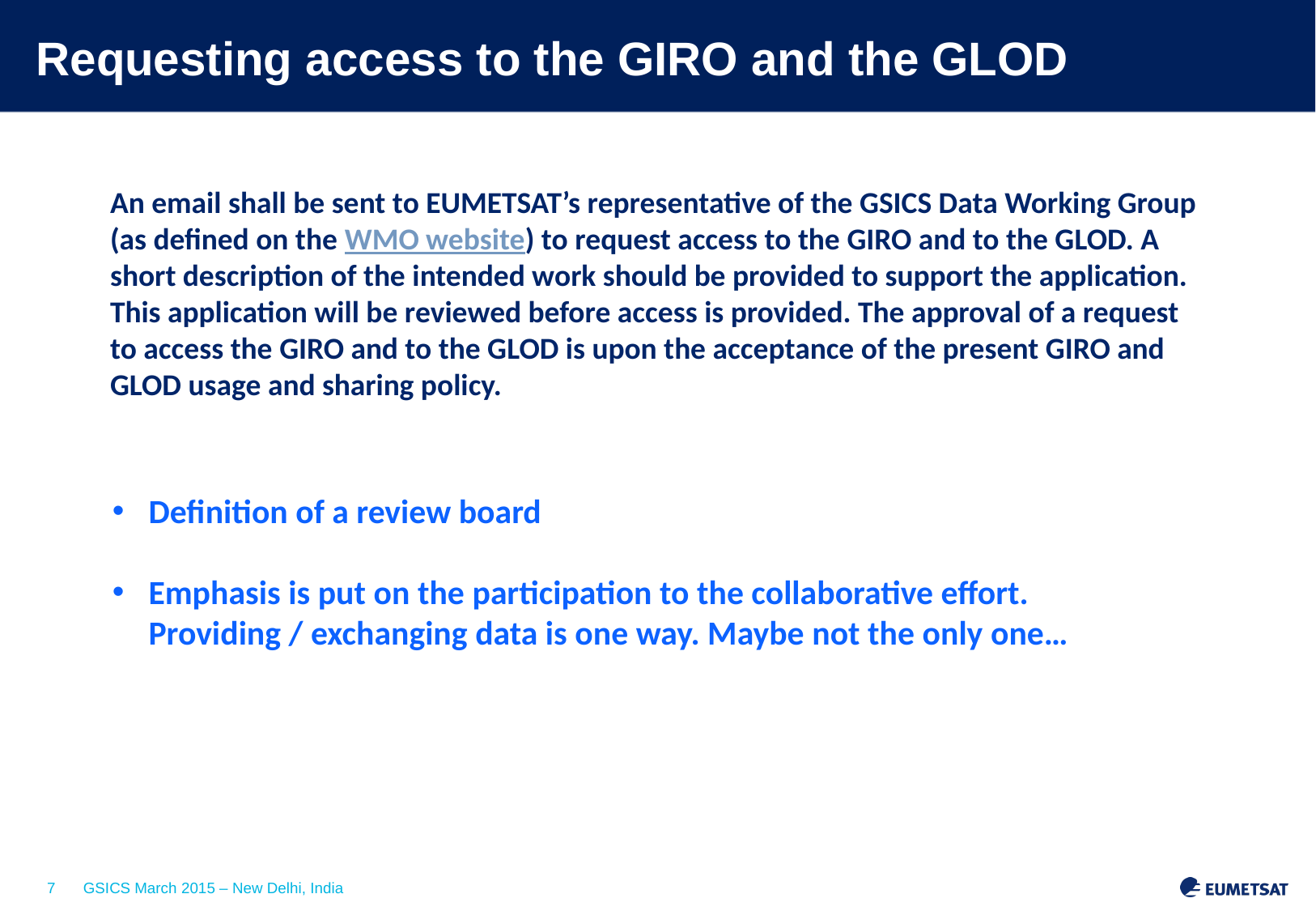

# Requesting access to the GIRO and the GLOD
An email shall be sent to EUMETSAT’s representative of the GSICS Data Working Group (as defined on the WMO website) to request access to the GIRO and to the GLOD. A short description of the intended work should be provided to support the application. This application will be reviewed before access is provided. The approval of a request to access the GIRO and to the GLOD is upon the acceptance of the present GIRO and GLOD usage and sharing policy.

Definition of a review board

Emphasis is put on the participation to the collaborative effort. Providing / exchanging data is one way. Maybe not the only one…